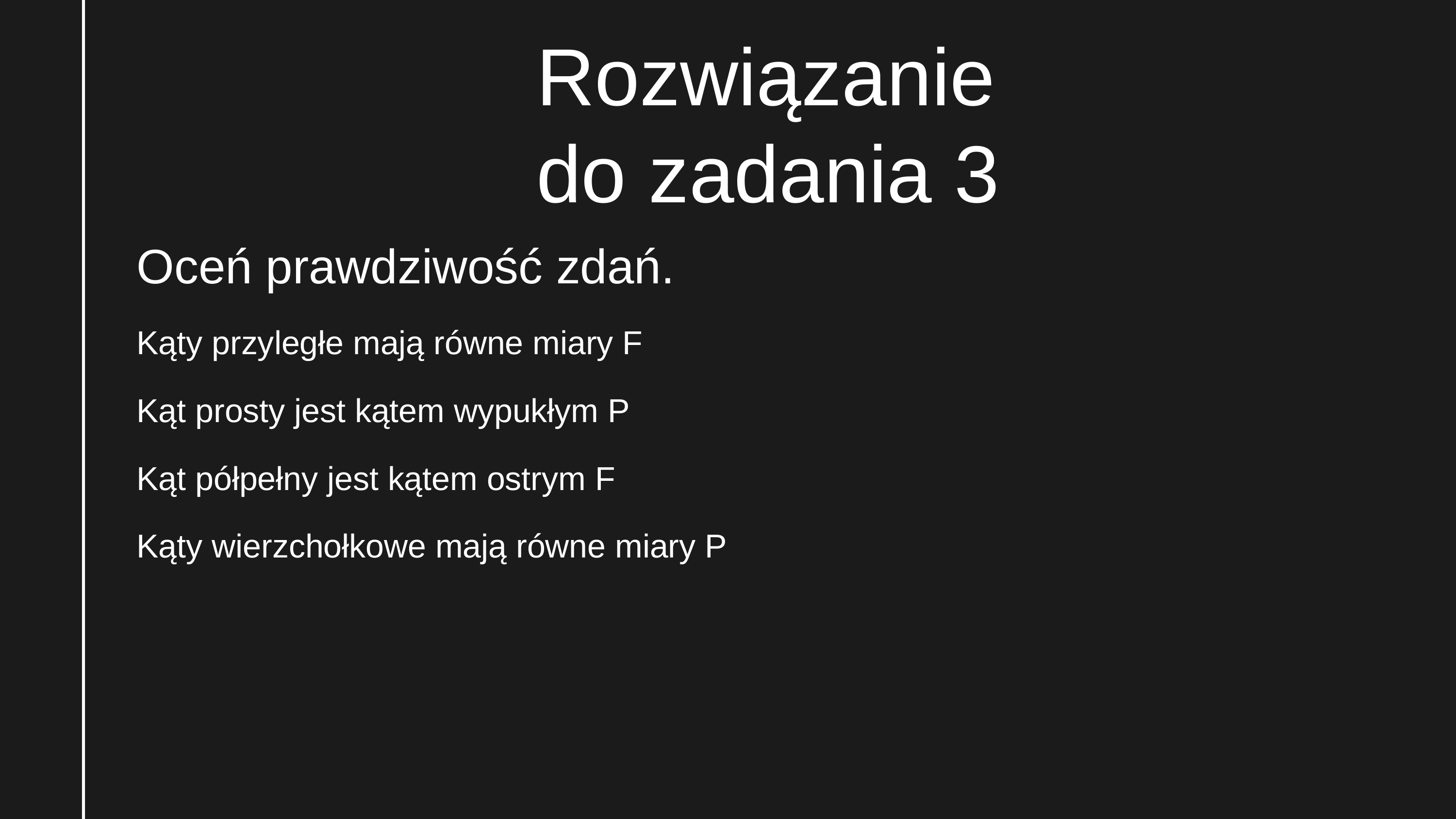

Rozwiązanie do zadania 3
Oceń prawdziwość zdań.
Kąty przyległe mają równe miary F
Kąt prosty jest kątem wypukłym P
Kąt półpełny jest kątem ostrym F
Kąty wierzchołkowe mają równe miary P